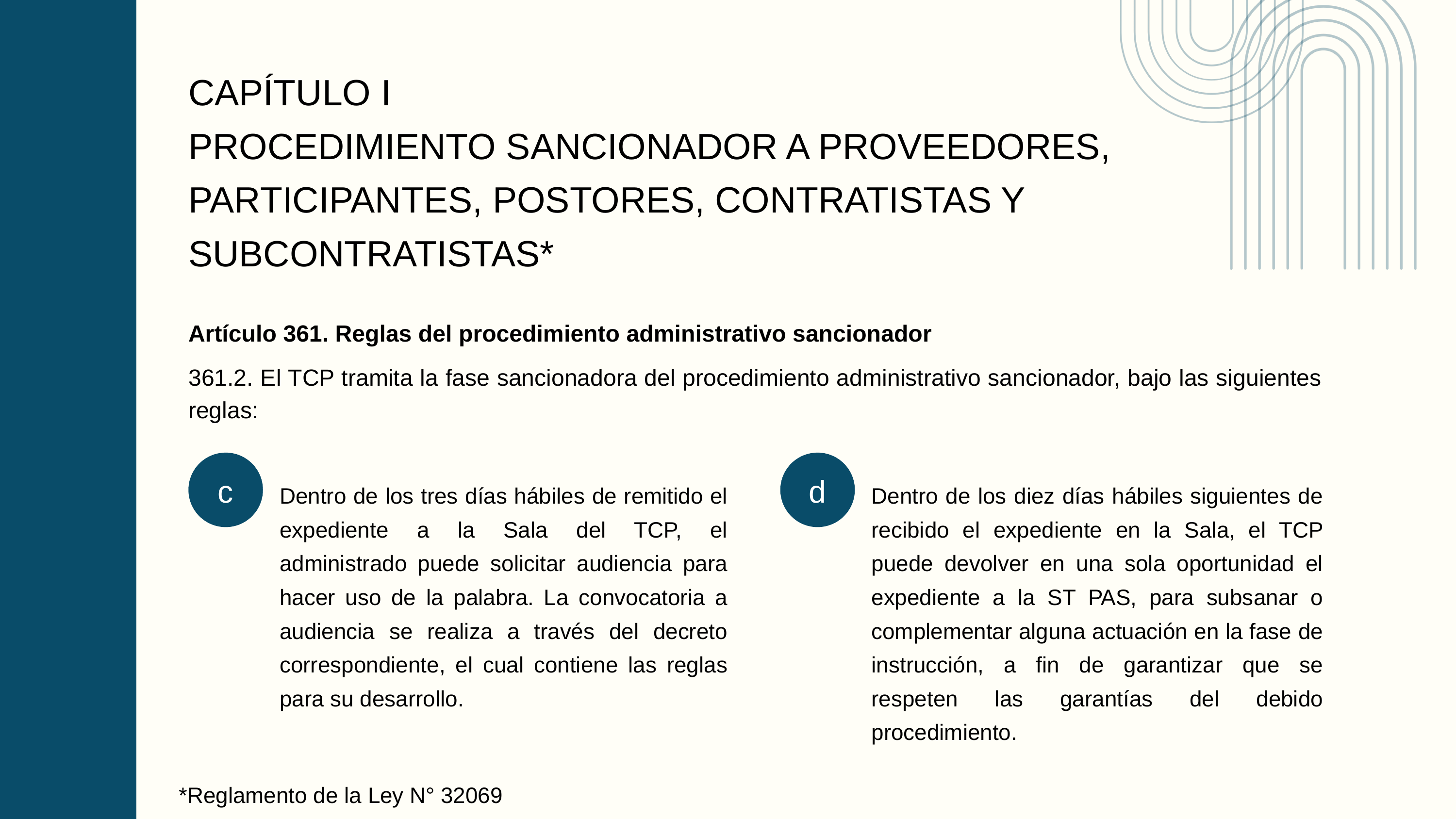

CAPÍTULO I
PROCEDIMIENTO SANCIONADOR A PROVEEDORES, PARTICIPANTES, POSTORES, CONTRATISTAS Y SUBCONTRATISTAS*
Artículo 361. Reglas del procedimiento administrativo sancionador
361.2. El TCP tramita la fase sancionadora del procedimiento administrativo sancionador, bajo las siguientes reglas:

c

d
Dentro de los tres días hábiles de remitido el expediente a la Sala del TCP, el administrado puede solicitar audiencia para hacer uso de la palabra. La convocatoria a audiencia se realiza a través del decreto correspondiente, el cual contiene las reglas para su desarrollo.
Dentro de los diez días hábiles siguientes de recibido el expediente en la Sala, el TCP puede devolver en una sola oportunidad el expediente a la ST PAS, para subsanar o complementar alguna actuación en la fase de instrucción, a fin de garantizar que se respeten las garantías del debido procedimiento.
*Reglamento de la Ley N° 32069